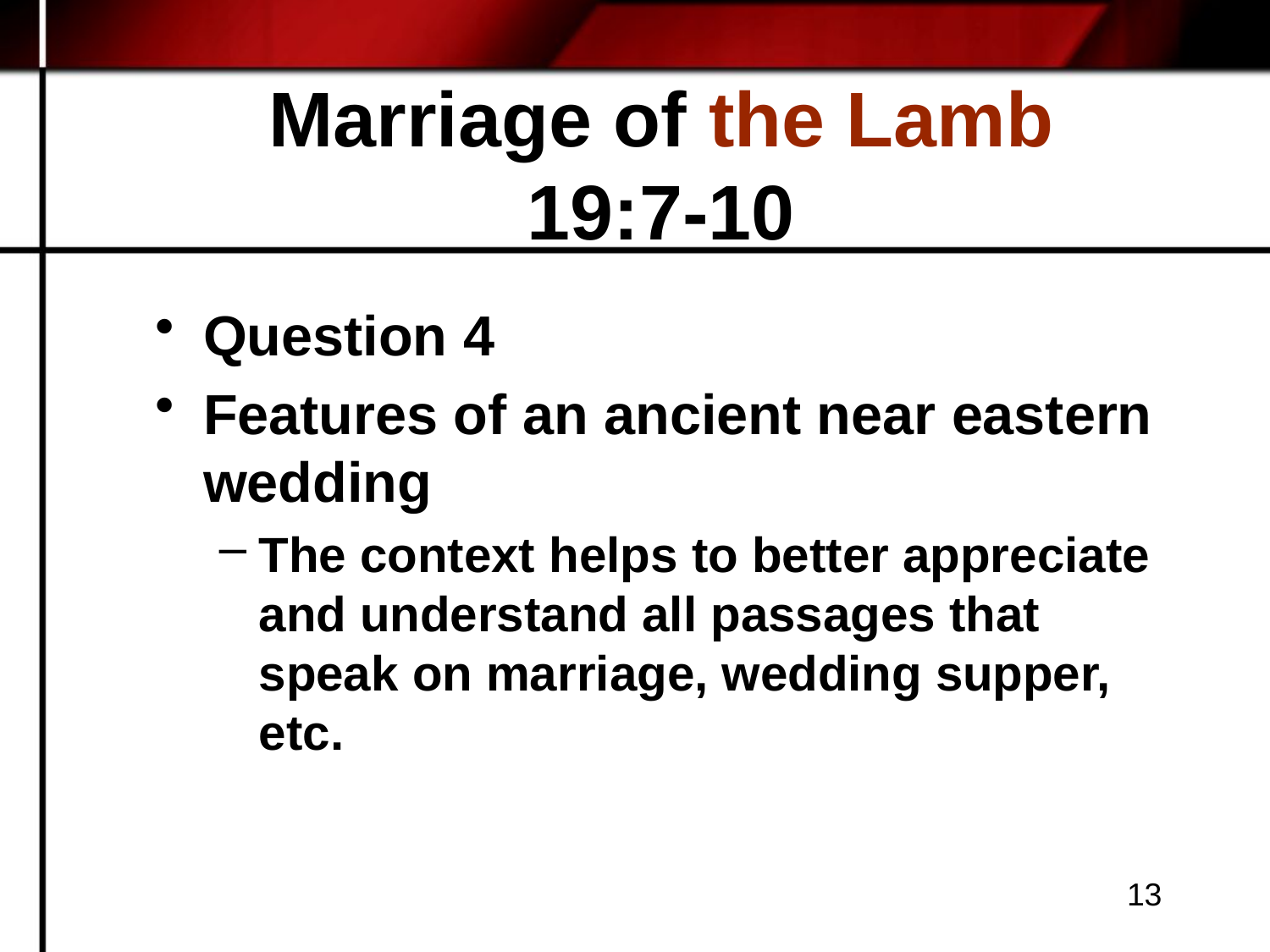

# Marriage of the Lamb 19:7-10
Question 4
Features of an ancient near eastern wedding
The context helps to better appreciate and understand all passages that speak on marriage, wedding supper, etc.
13